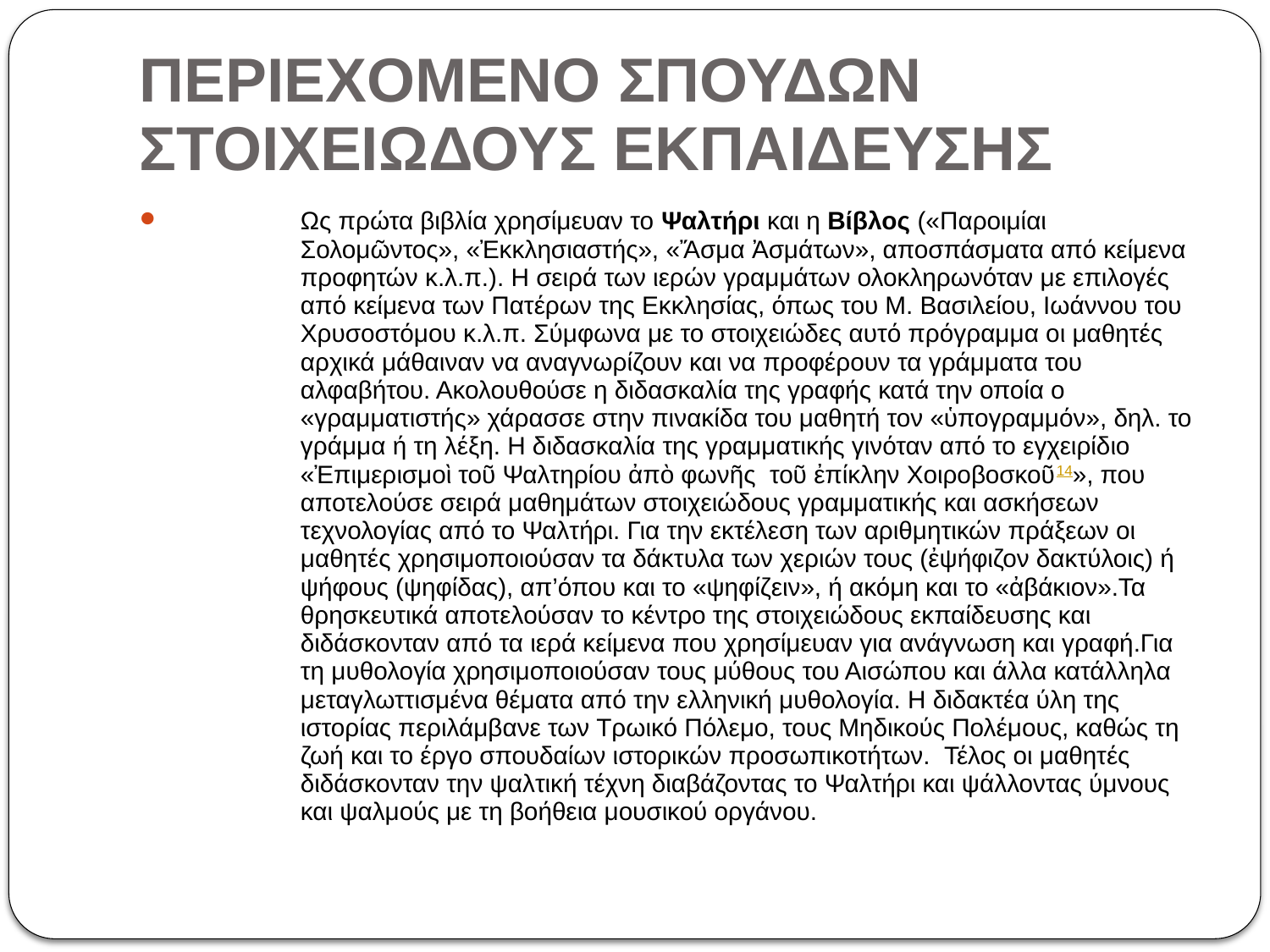

ΠΕΡΙΕΧΟΜΕΝΟ ΣΠΟΥΔΩΝ ΣΤΟΙΧΕΙΩΔΟΥΣ ΕΚΠΑΙΔΕΥΣΗΣ
Ως πρώτα βιβλία χρησίμευαν το Ψαλτήρι και η Βίβλος («Παροιμίαι Σολομῶντος», «Ἐκκλησιαστής», «Ἄσμα Ἀσμάτων», αποσπάσματα από κείμενα προφητών κ.λ.π.). Η σειρά των ιερών γραμμάτων ολοκληρωνόταν με επιλογές από κείμενα των Πατέρων της Εκκλησίας, όπως του Μ. Βασιλείου, Ιωάννου του Χρυσοστόμου κ.λ.π. Σύμφωνα με το στοιχειώδες αυτό πρόγραμμα οι μαθητές αρχικά μάθαιναν να αναγνωρίζουν και να προφέρουν τα γράμματα του αλφαβήτου. Ακολουθούσε η διδασκαλία της γραφής κατά την οποία ο «γραμματιστής» χάρασσε στην πινακίδα του μαθητή τον «ὑπογραμμόν», δηλ. το γράμμα ή τη λέξη. Η διδασκαλία της γραμματικής γινόταν από το εγχειρίδιο «Ἐπιμερισμοὶ τοῦ Ψαλτηρίου ἀπὸ φωνῆς  τοῦ ἐπίκλην Χοιροβοσκοῦ14», που αποτελούσε σειρά μαθημάτων στοιχειώδους γραμματικής και ασκήσεων τεχνολογίας από το Ψαλτήρι. Για την εκτέλεση των αριθμητικών πράξεων οι μαθητές χρησιμοποιούσαν τα δάκτυλα των χεριών τους (ἐψήφιζον δακτύλοις) ή ψήφους (ψηφίδας), απ’όπου και το «ψηφίζειν», ή ακόμη και το «ἀβάκιον».Τα θρησκευτικά αποτελούσαν το κέντρο της στοιχειώδους εκπαίδευσης και διδάσκονταν από τα ιερά κείμενα που χρησίμευαν για ανάγνωση και γραφή.Για τη μυθολογία χρησιμοποιούσαν τους μύθους του Αισώπου και άλλα κατάλληλα μεταγλωττισμένα θέματα από την ελληνική μυθολογία. Η διδακτέα ύλη της ιστορίας περιλάμβανε των Τρωικό Πόλεμο, τους Μηδικούς Πολέμους, καθώς τη ζωή και το έργο σπουδαίων ιστορικών προσωπικοτήτων.  Τέλος οι μαθητές διδάσκονταν την ψαλτική τέχνη διαβάζοντας το Ψαλτήρι και ψάλλοντας ύμνους και ψαλμούς με τη βοήθεια μουσικού οργάνου.